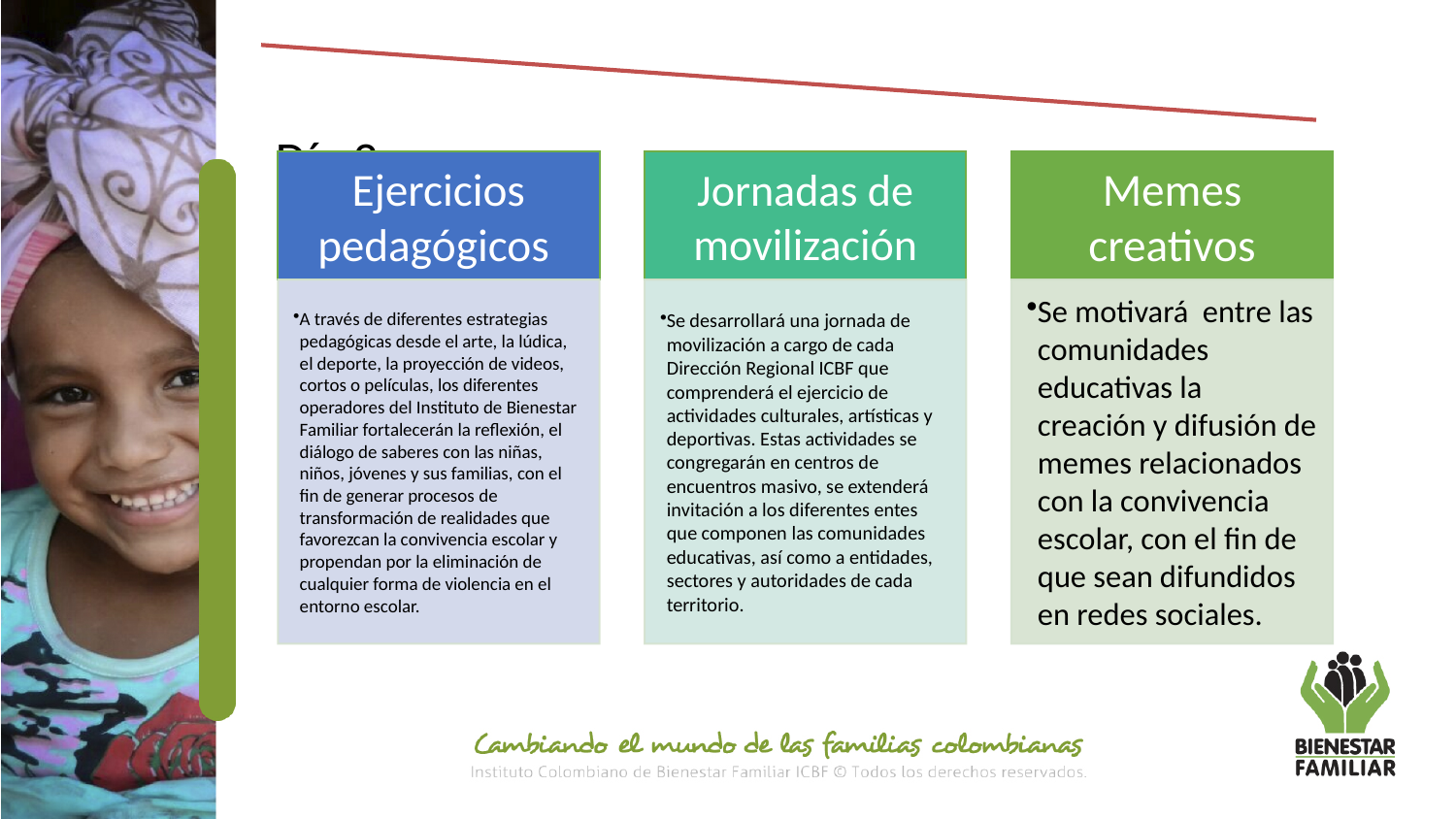

Día 2
Jornadas de movilización
Se desarrollará una jornada de movilización a cargo de cada Dirección Regional ICBF que comprenderá el ejercicio de actividades culturales, artísticas y deportivas. Estas actividades se congregarán en centros de encuentros masivo, se extenderá invitación a los diferentes entes que componen las comunidades educativas, así como a entidades, sectores y autoridades de cada territorio.
Memes creativos
Se motivará  entre las comunidades educativas la creación y difusión de memes relacionados con la convivencia escolar, con el fin de que sean difundidos en redes sociales.
Ejercicios pedagógicos
A través de diferentes estrategias pedagógicas desde el arte, la lúdica,  el deporte, la proyección de videos, cortos o películas, los diferentes operadores del Instituto de Bienestar Familiar fortalecerán la reflexión, el diálogo de saberes con las niñas, niños, jóvenes y sus familias, con el fin de generar procesos de transformación de realidades que favorezcan la convivencia escolar y propendan por la eliminación de cualquier forma de violencia en el entorno escolar.